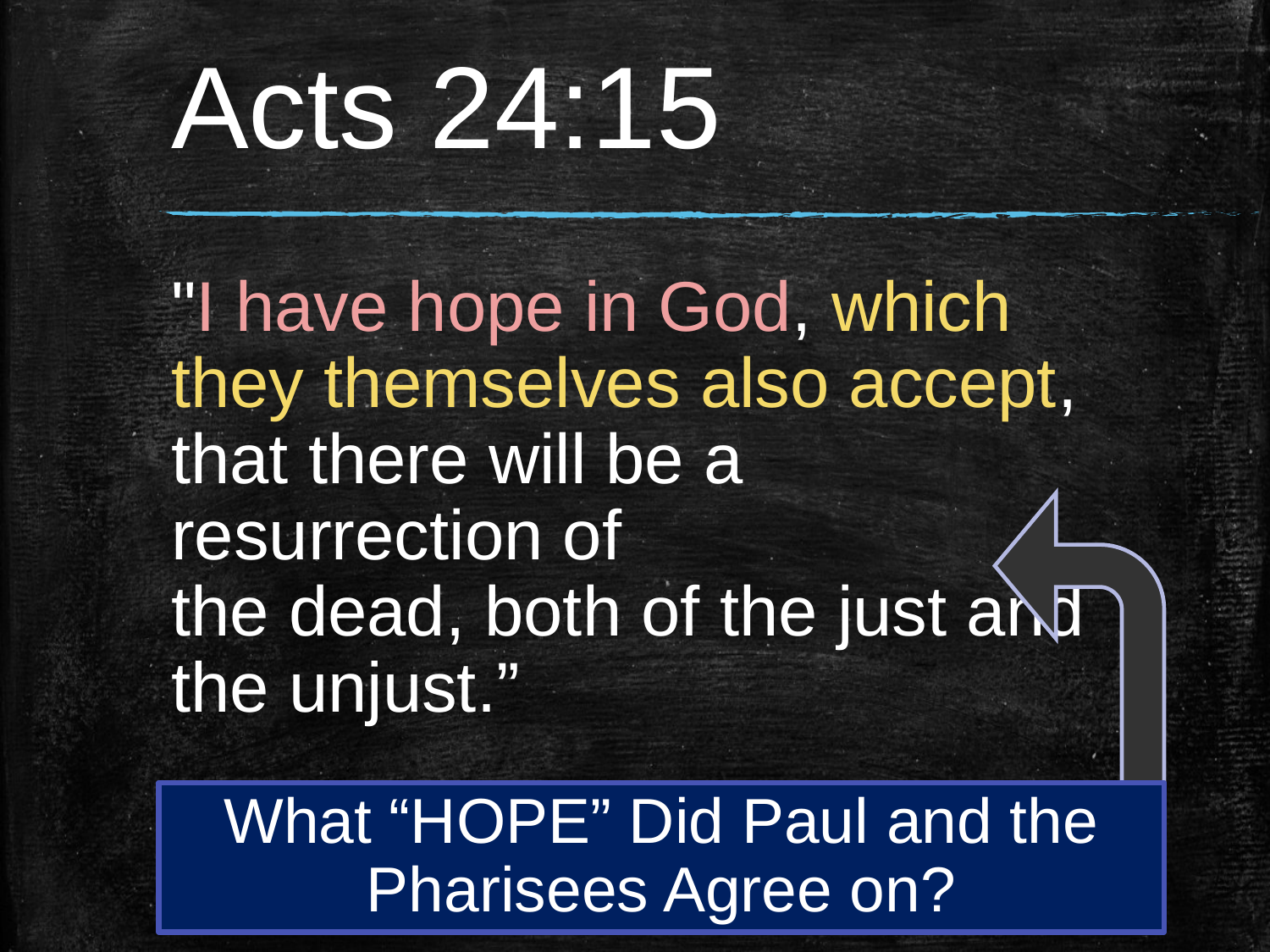

# Acts 24:15
"I have hope in God, which they themselves also accept, that there will be a resurrection of
the dead, both of the just and the unjust.”

What “HOPE” Did Paul and the Pharisees Agree on?